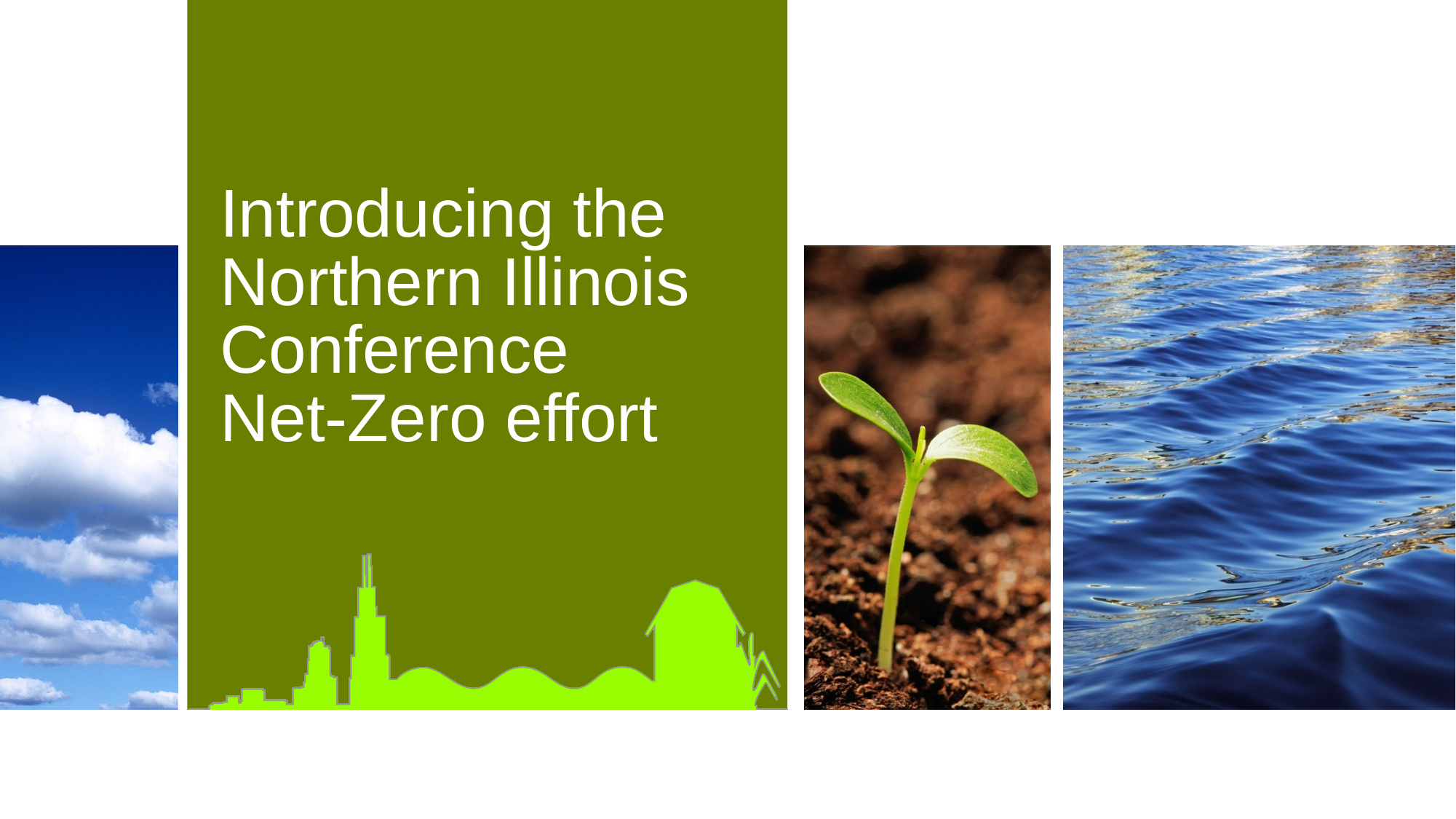

# Introducing the Northern Illinois Conference Net-Zero effort